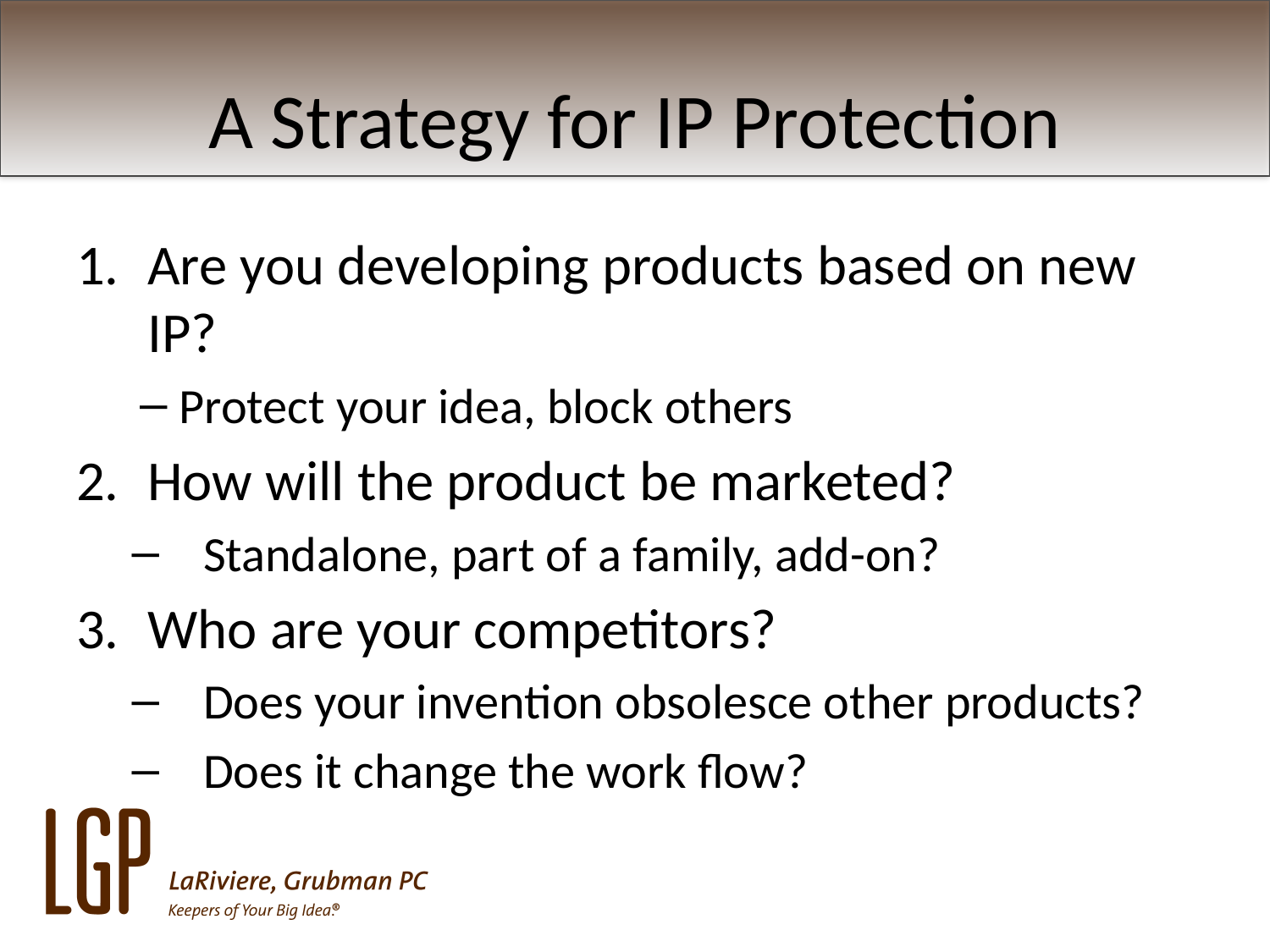

# A Strategy for IP Protection
Are you developing products based on new IP?
Protect your idea, block others
How will the product be marketed?
Standalone, part of a family, add-on?
Who are your competitors?
Does your invention obsolesce other products?
Does it change the work flow?